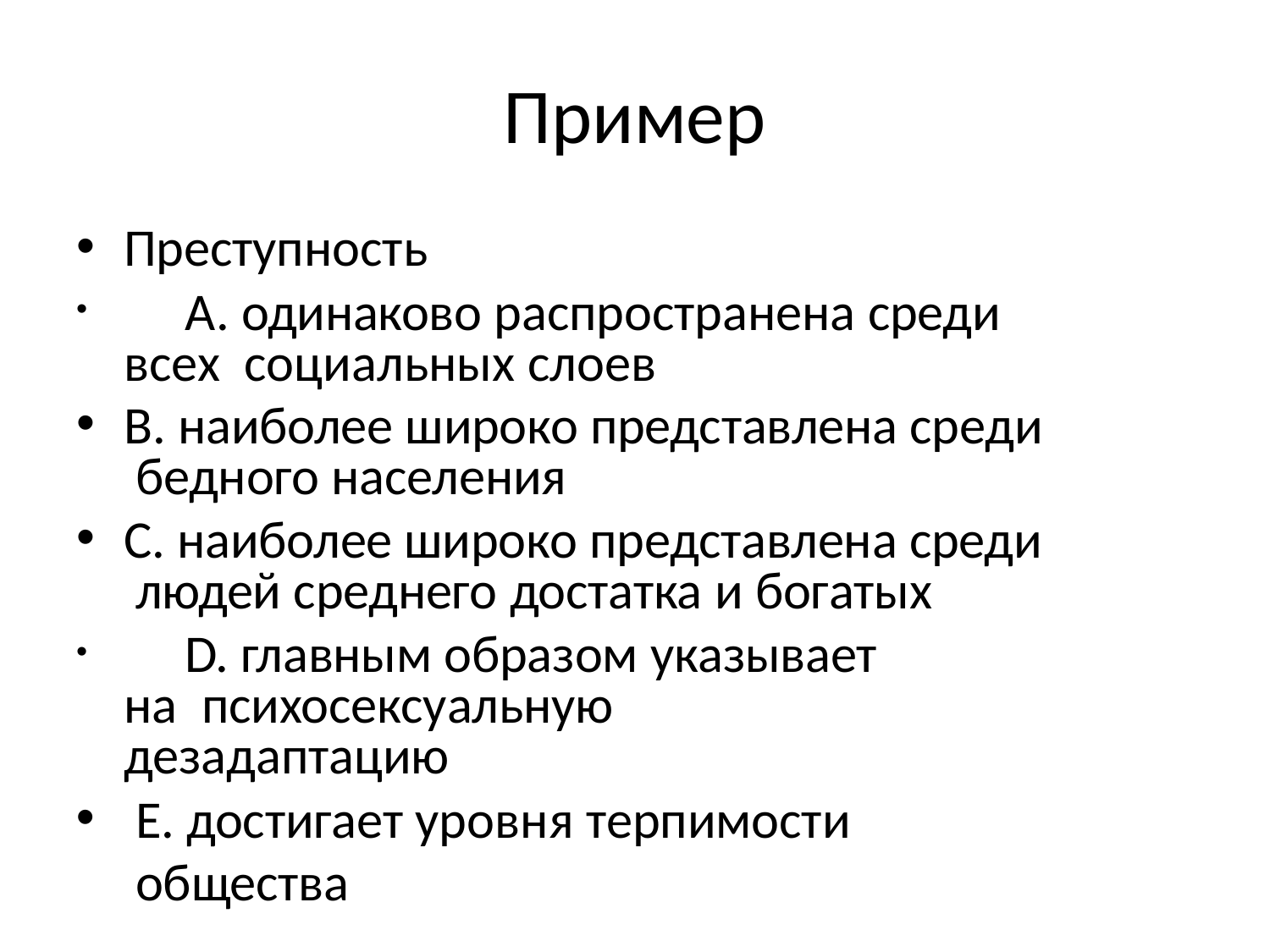

# Пример
Преступность
	A. одинаково распространена среди всех  социальных слоев
B. наиболее широко представлена среди  бедного населения
C. наиболее широко представлена среди  людей среднего достатка и богатых
	D. главным образом указывает на  психосексуальную дезадаптацию
E. достигает уровня терпимости общества